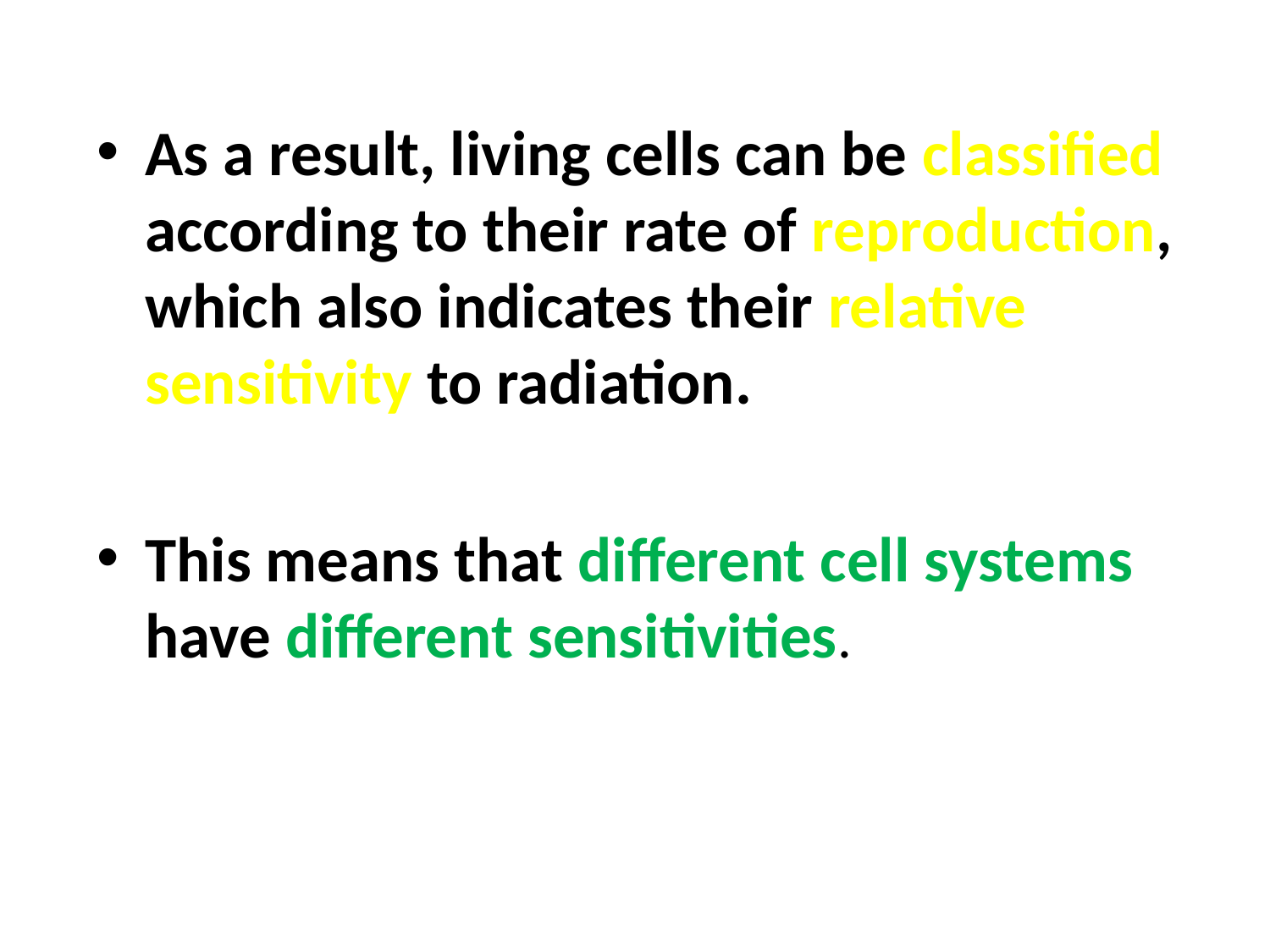

As a result, living cells can be classified according to their rate of reproduction, which also indicates their relative sensitivity to radiation.

This means that different cell systems have different sensitivities.